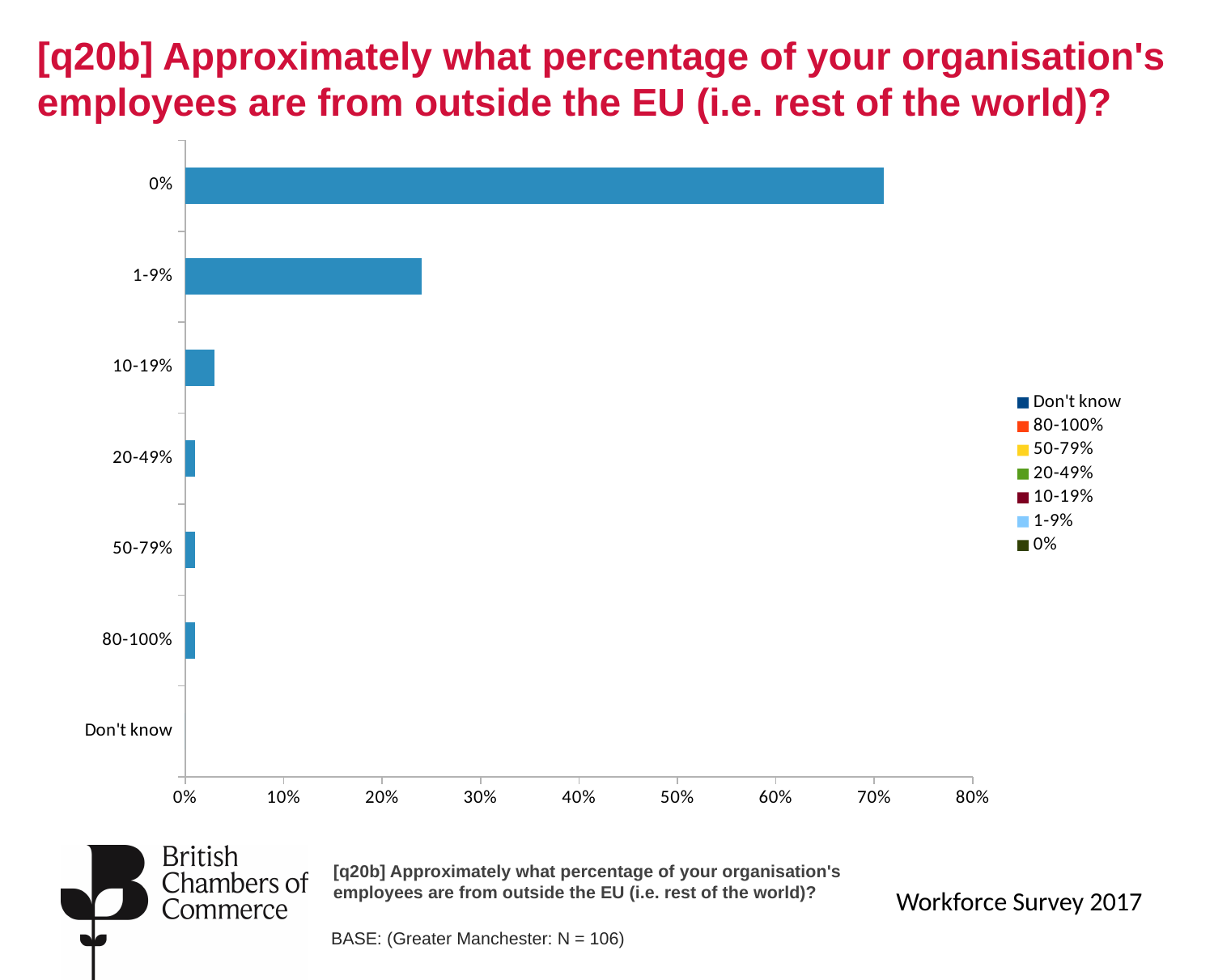

# [q20b] Approximately what percentage of your organisation's employees are from outside the EU (i.e. rest of the world)?

### Chart

| Category | Greater Manchester |
|---|---|
| Don't know | 0.0 |
| 80-100% | 0.01 |
| 50-79% | 0.01 |
| 20-49% | 0.01 |
| 10-19% | 0.03 |
| 1-9% | 0.24 |
| 0% | 0.71 |
[q20b] Approximately what percentage of your organisation's employees are from outside the EU (i.e. rest of the world)?
Workforce Survey 2017
BASE: (Greater Manchester: N = 106)